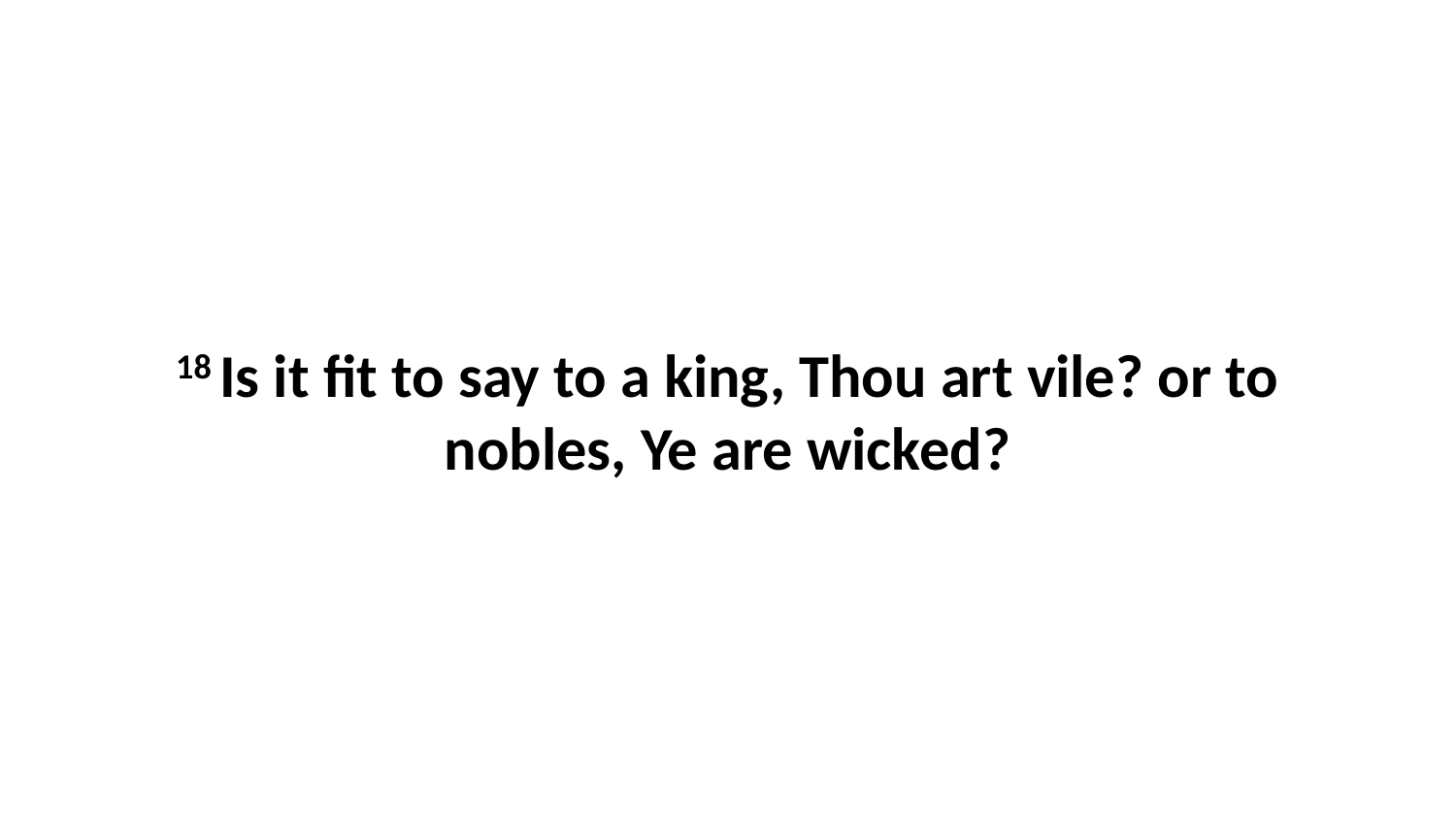

18 Is it fit to say to a king, Thou art vile? or to nobles, Ye are wicked?